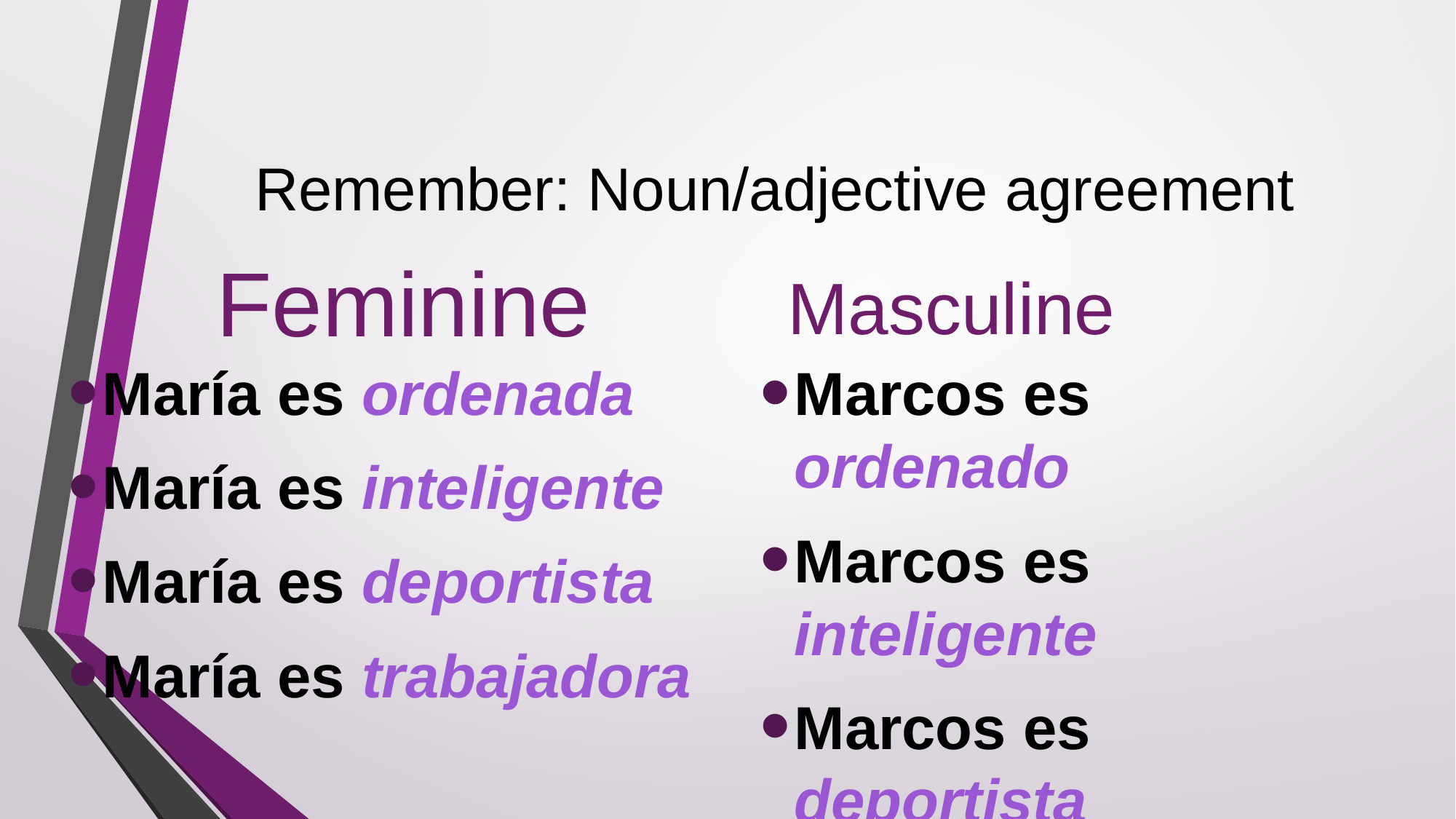

# Remember: Noun/adjective agreement
Masculine
Feminine
María es ordenada
María es inteligente
María es deportista
María es trabajadora

Marcos es ordenado
Marcos es inteligente
Marcos es deportista
Marcos es trabajador